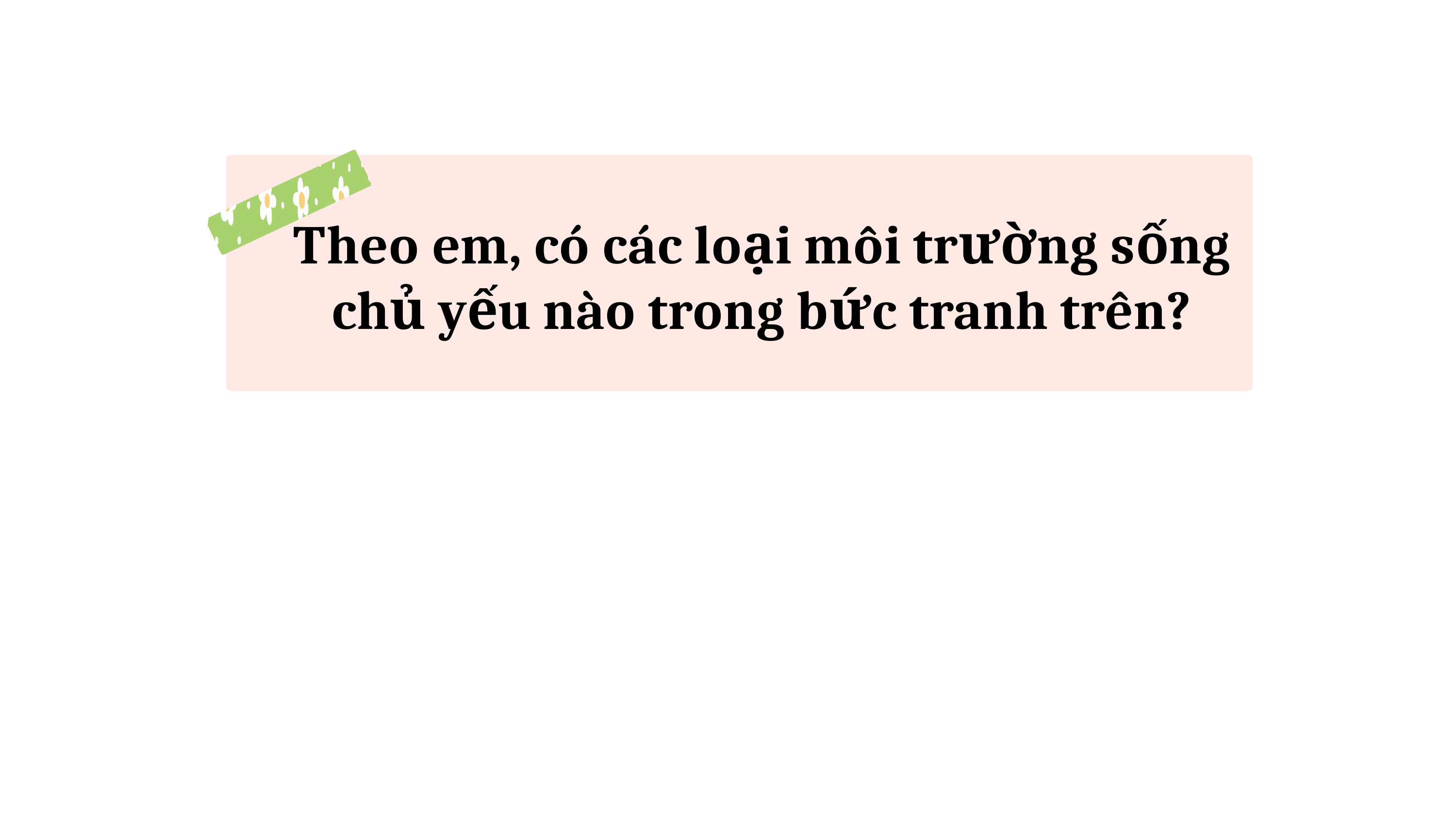

Theo em, có các loại môi trường sống chủ yếu nào trong bức tranh trên?